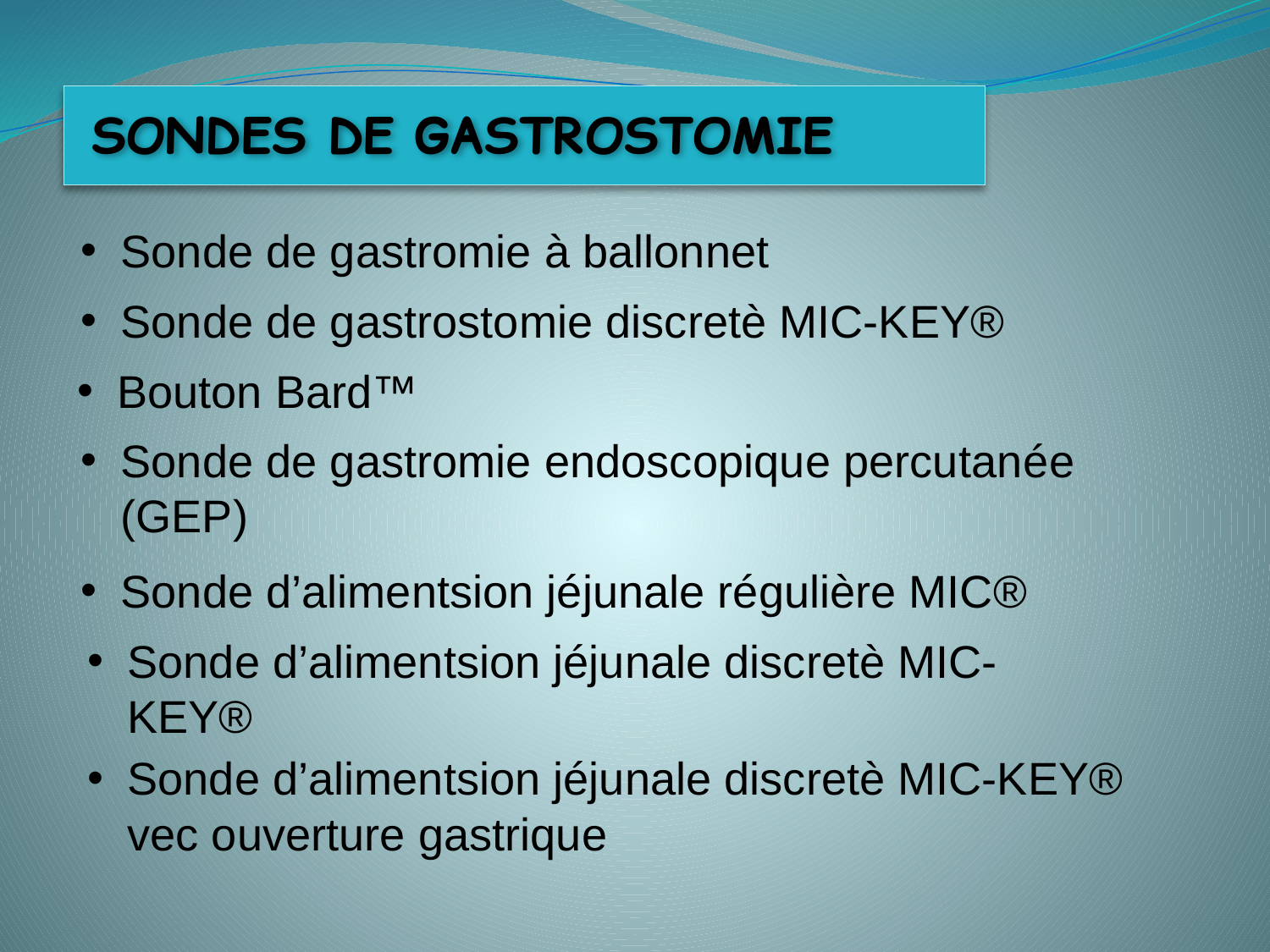

#
SONDES DE GASTROSTOMIE
Sonde de gastromie à ballonnet
Sonde de gastrostomie discretè MIC-KEY®
Bouton Bard™
Sonde de gastromie endoscopique percutanée (GEP)
Sonde d’alimentsion jéjunale régulière MIC®
Sonde d’alimentsion jéjunale discretè MIC-KEY®

Sonde d’alimentsion jéjunale discretè MIC-KEY® vec ouverture gastrique